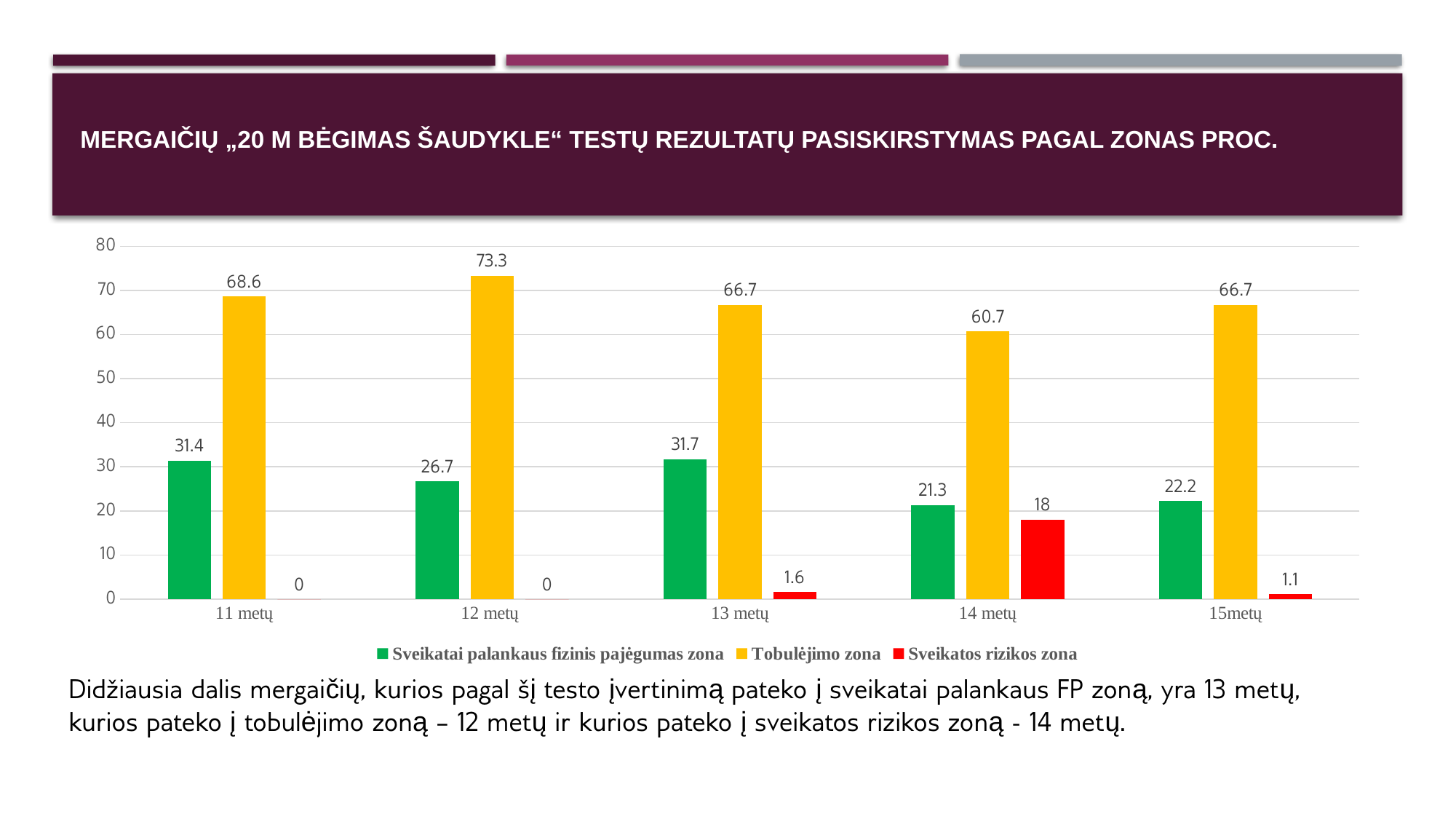

# mergaičių „20 m bėgimas šaudykle“ testų rezultatų pasiskirstymas pagal zonas proc.

### Chart

| Category | Sveikatai palankaus fizinis pajėgumas zona | Tobulėjimo zona | Sveikatos rizikos zona |
|---|---|---|---|
| 11 metų | 31.4 | 68.6 | 0.0 |
| 12 metų  | 26.7 | 73.3 | 0.0 |
| 13 metų | 31.7 | 66.7 | 1.6 |
| 14 metų | 21.3 | 60.7 | 18.0 |
| 15metų | 22.2 | 66.7 | 1.1 |
Didžiausia dalis mergaičių, kurios pagal šį testo įvertinimą pateko į sveikatai palankaus FP zoną, yra 13 metų, kurios pateko į tobulėjimo zoną – 12 metų ir kurios pateko į sveikatos rizikos zoną - 14 metų.